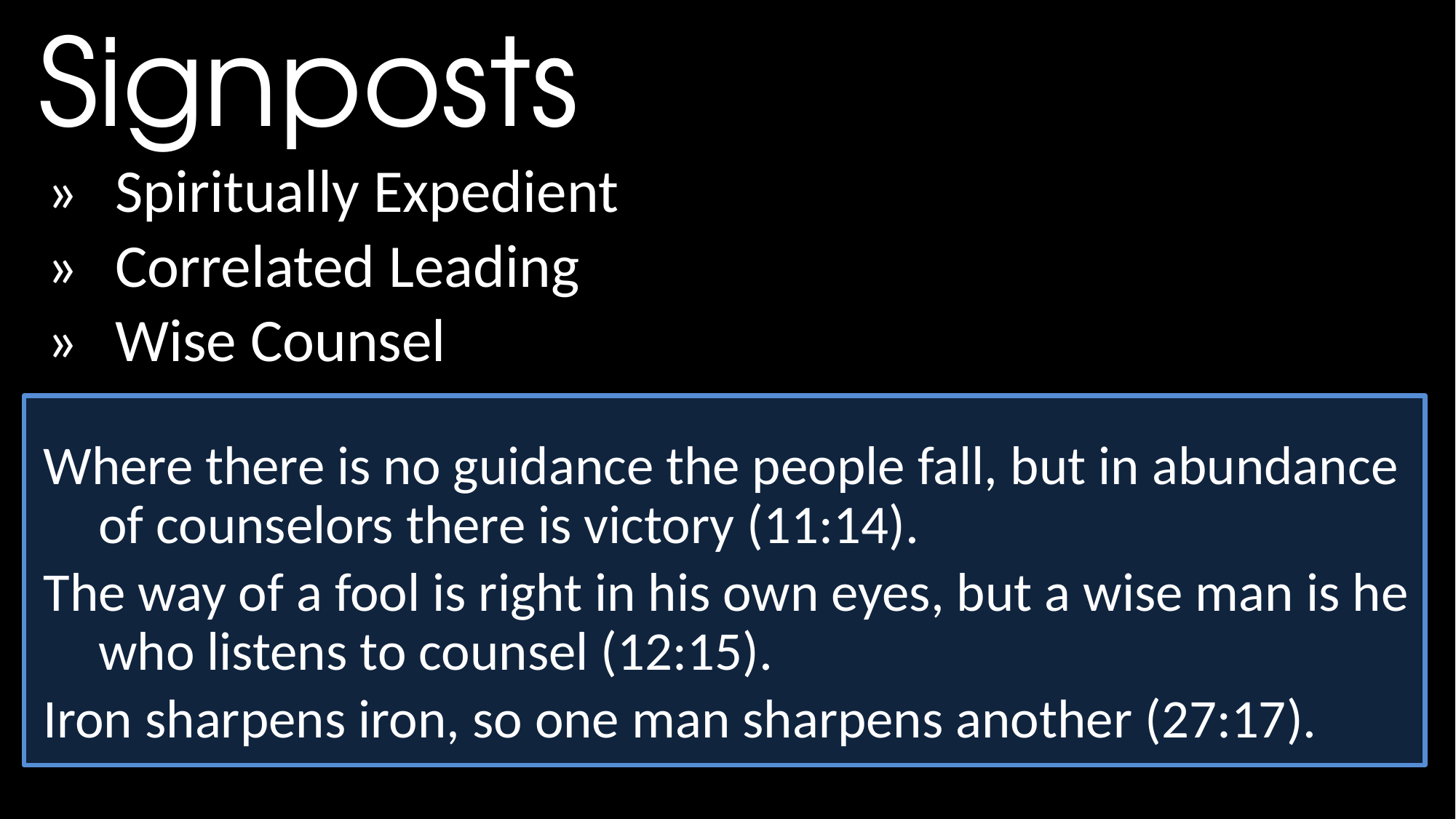

Signposts
»	Spiritually Expedient
»	Correlated Leading
»	Wise Counsel

Where there is no guidance the people fall, but in abundance of counselors there is victory (11:14).
The way of a fool is right in his own eyes, but a wise man is he who listens to counsel (12:15).
Iron sharpens iron, so one man sharpens another (27:17).